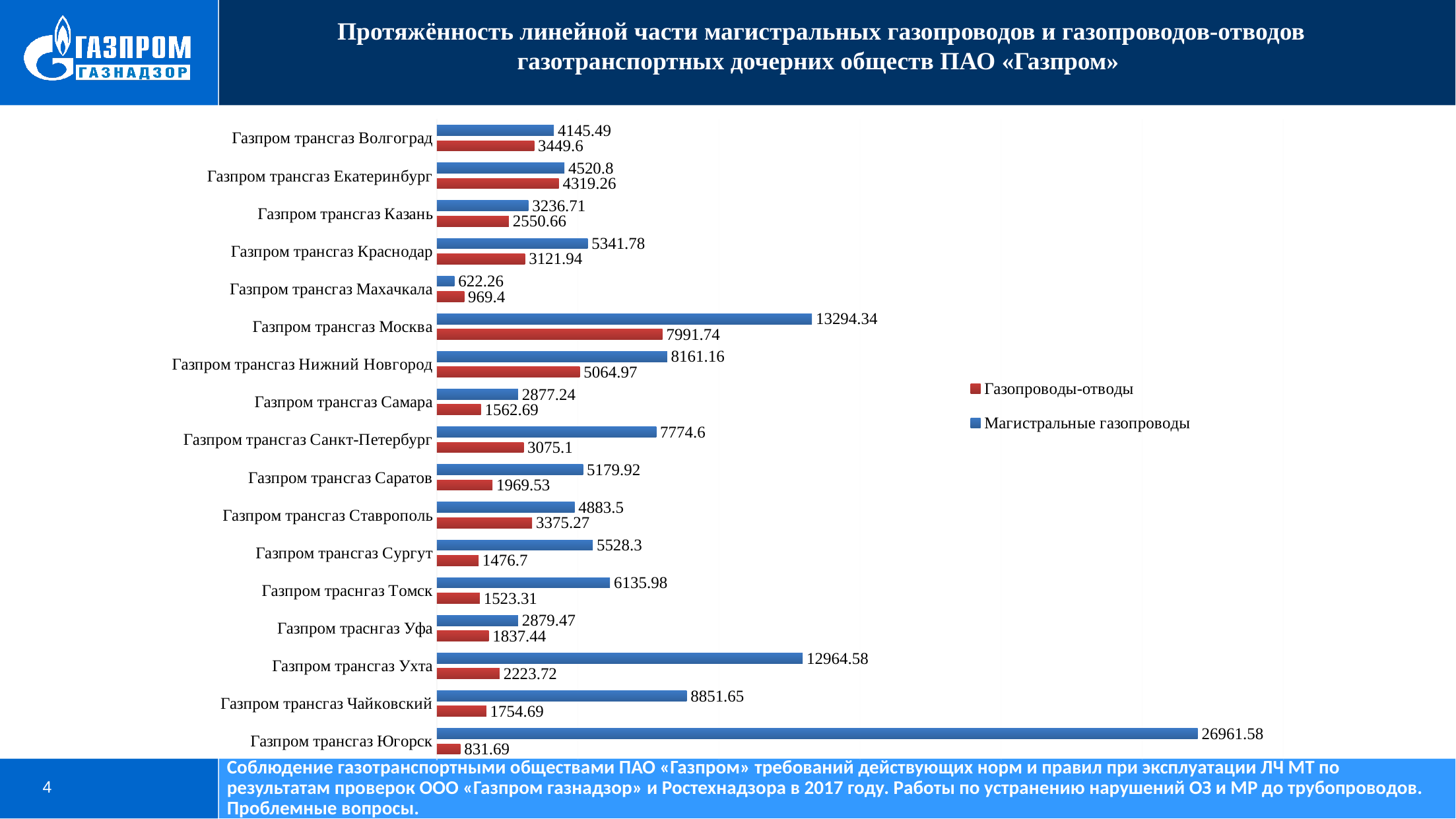

Протяжённость линейной части магистральных газопроводов и газопроводов-отводов газотранспортных дочерних обществ ПАО «Газпром»

### Chart

| Category | Магистральные газопроводы | Газопроводы-отводы |
|---|---|---|
| Газпром трансгаз Волгоград | 4145.49 | 3449.6 |
| Газпром трансгаз Екатеринбург | 4520.8 | 4319.26 |
| Газпром трансгаз Казань | 3236.71 | 2550.66 |
| Газпром трансгаз Краснодар | 5341.78 | 3121.94 |
| Газпром трансгаз Махачкала | 622.26 | 969.4 |
| Газпром трансгаз Москва | 13294.34 | 7991.74 |
| Газпром трансгаз Нижний Новгород | 8161.16 | 5064.97 |
| Газпром трансгаз Самара | 2877.24 | 1562.69 |
| Газпром трансгаз Санкт-Петербург | 7774.6 | 3075.1 |
| Газпром трансгаз Саратов | 5179.92 | 1969.53 |
| Газпром трансгаз Ставрополь | 4883.5 | 3375.27 |
| Газпром трансгаз Сургут | 5528.3 | 1476.7 |
| Газпром траснгаз Томск | 6135.98 | 1523.31 |
| Газпром траснгаз Уфа | 2879.47 | 1837.44 |
| Газпром трансгаз Ухта | 12964.58 | 2223.72 |
| Газпром трансгаз Чайковский | 8851.65 | 1754.69 |
| Газпром трансгаз Югорск | 26961.58 | 831.69 |